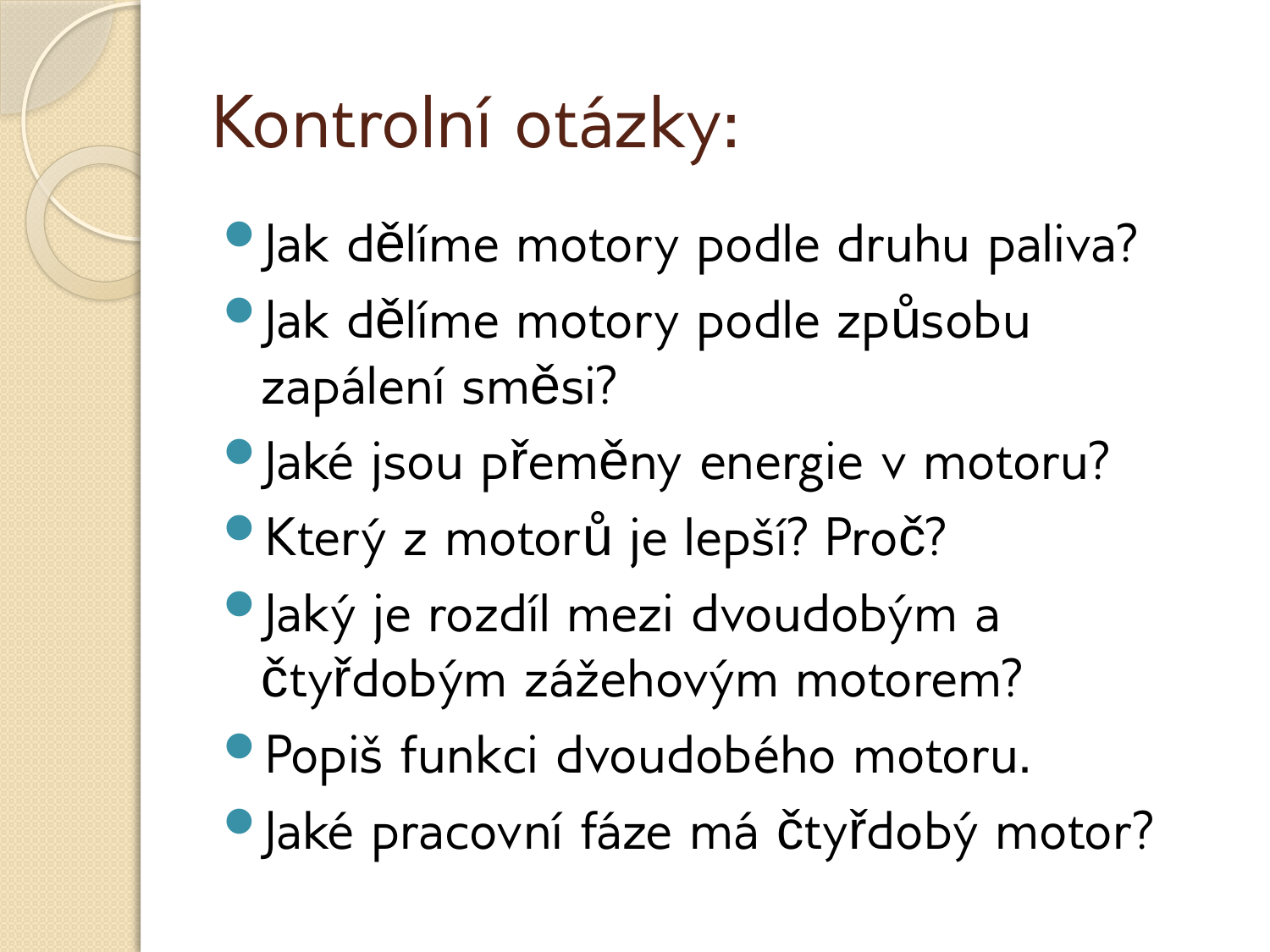

# Kontrolní otázky:
Jak dělíme motory podle druhu paliva?
Jak dělíme motory podle způsobu zapálení směsi?
Jaké jsou přeměny energie v motoru?
Který z motorů je lepší? Proč?
Jaký je rozdíl mezi dvoudobým a čtyřdobým zážehovým motorem?
Popiš funkci dvoudobého motoru.
Jaké pracovní fáze má čtyřdobý motor?